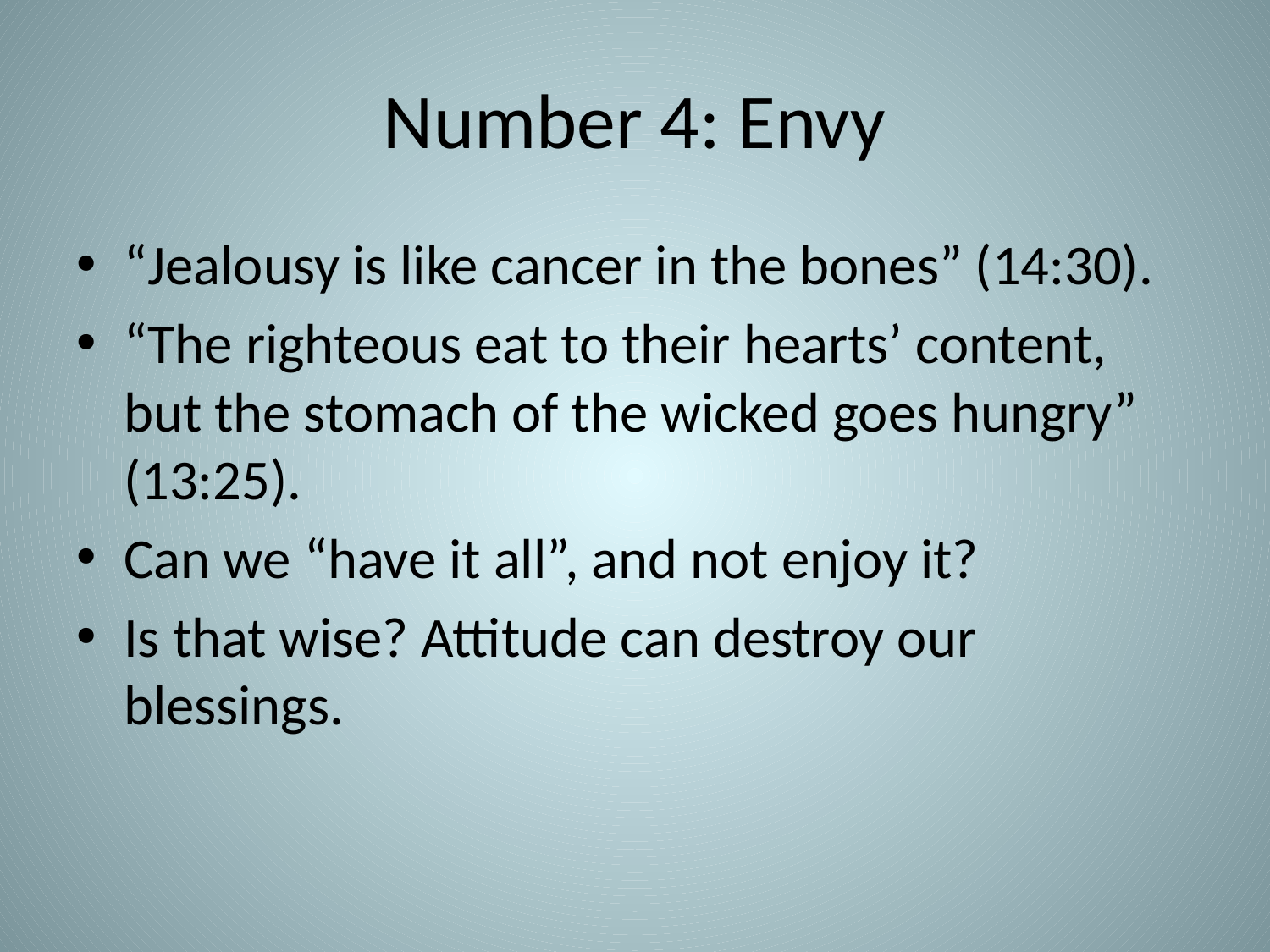

# Number 4: Envy
“Jealousy is like cancer in the bones” (14:30).
“The righteous eat to their hearts’ content, but the stomach of the wicked goes hungry” (13:25).
Can we “have it all”, and not enjoy it?
Is that wise? Attitude can destroy our blessings.